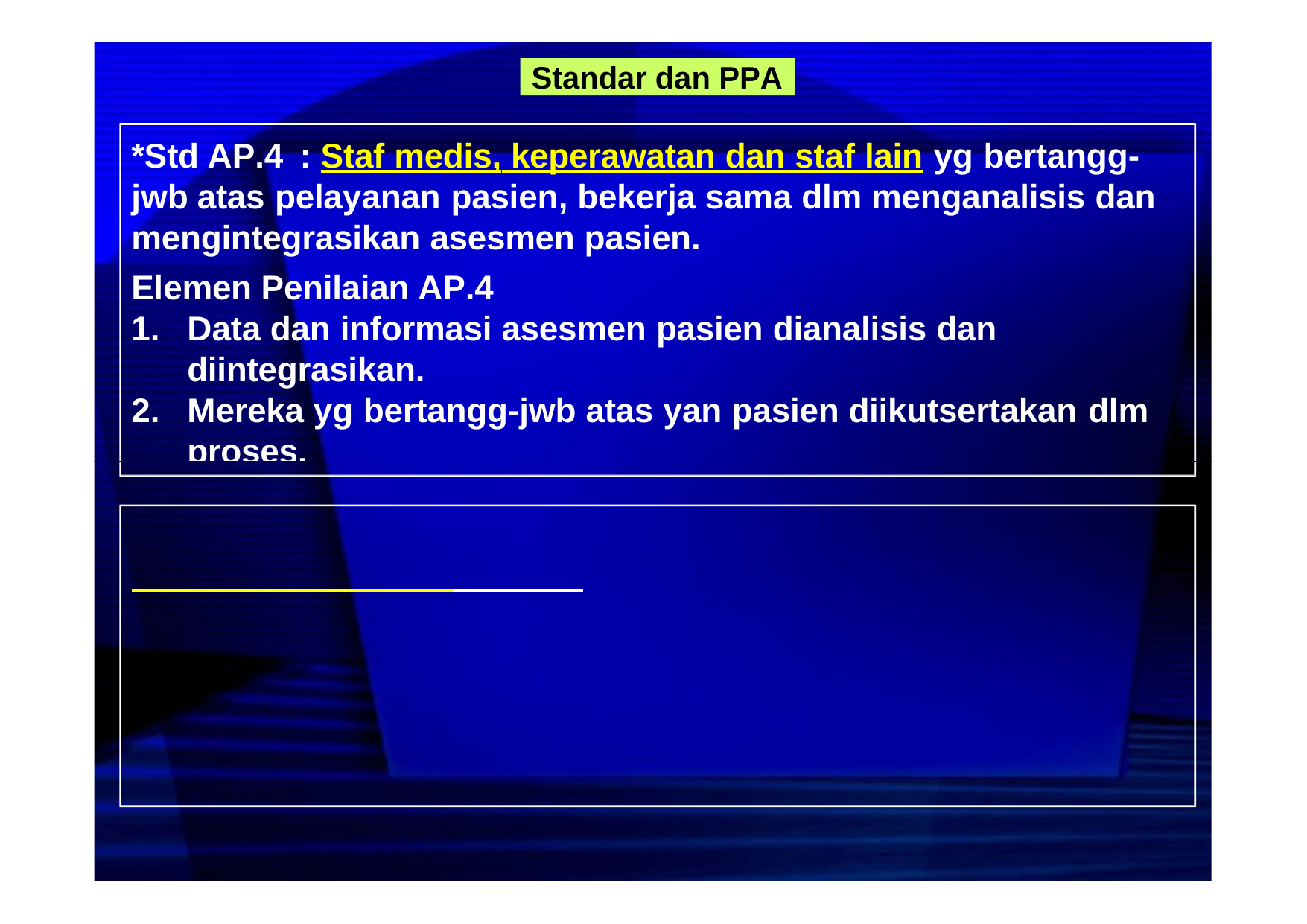

Standar dan PPA

*Std AP.4	: Staf medis, keperawatan dan staf lain yg bertangg- jwb atas pelayanan pasien, bekerja sama dlm menganalisis dan mengintegrasikan asesmen pasien.
Elemen Penilaian AP.4
Data dan informasi asesmen pasien dianalisis dan diintegrasikan.
Mereka yg bertangg-jwb atas yan pasien diikutsertakan dlm proses.

Std PP.2	Ada prosedur untuk mengintegrasikan dan mengkoordinasikan asuhan yg diberikan kepada setiap pasien. Elemen Penilaian PP.2
Rencana asuhan diintegrasikan dan dikoordinasikan di antara berbagai unit kerja & yan (lih.juga APK.2, EP 3)
Pemberian asuhan diintegrasikan dan dikoordinasikan di berbagai unit kerja & yan
48